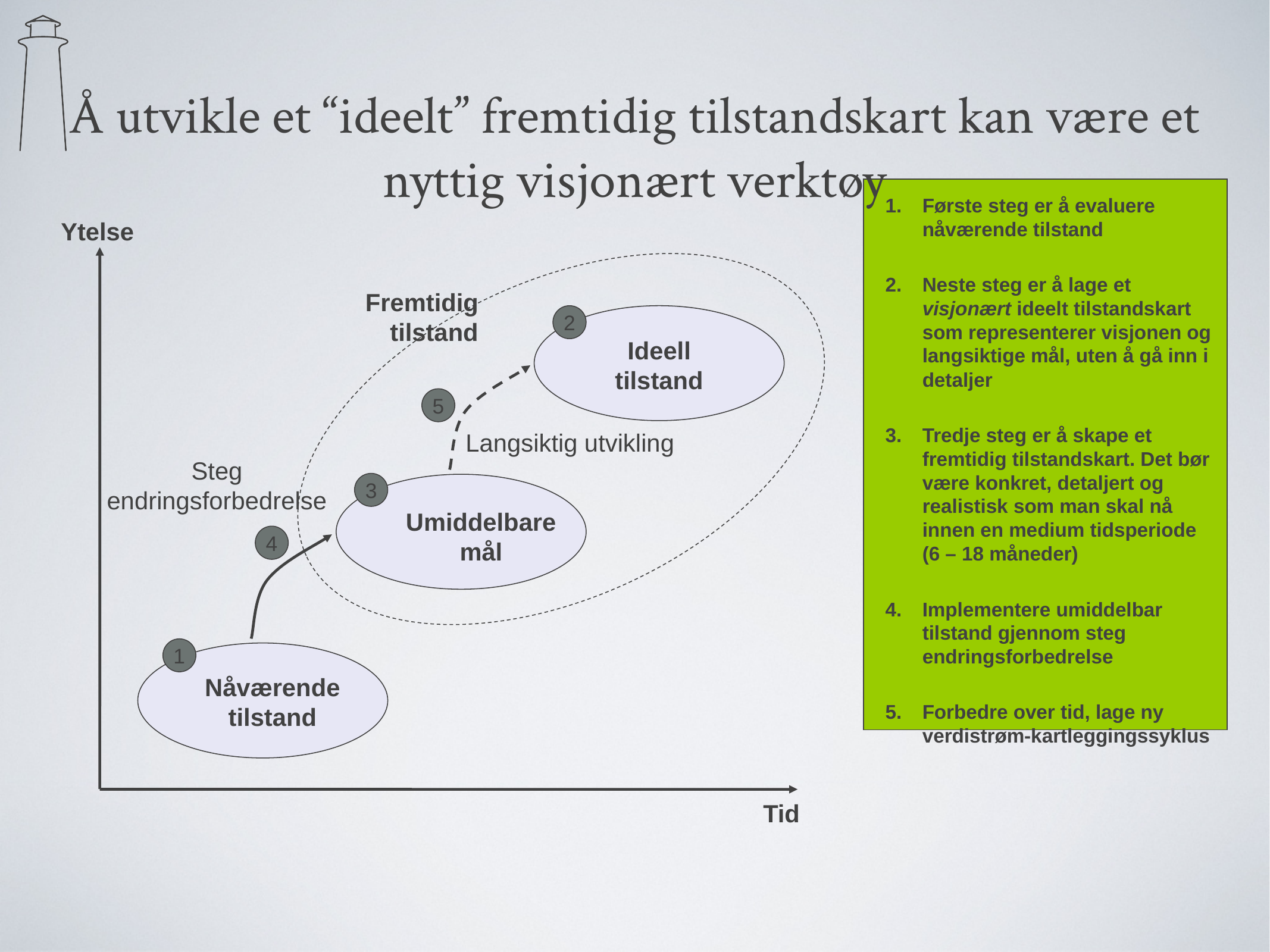

# Å utvikle et “ideelt” fremtidig tilstandskart kan være et nyttig visjonært verktøy

Første steg er å evaluere nåværende tilstand

Neste steg er å lage et visjonært ideelt tilstandskart som representerer visjonen og langsiktige mål, uten å gå inn i detaljer

Tredje steg er å skape et fremtidig tilstandskart. Det bør være konkret, detaljert og realistisk som man skal nå innen en medium tidsperiode
	(6 – 18 måneder)

Implementere umiddelbar tilstand gjennom steg endringsforbedrelse

Forbedre over tid, lage ny verdistrøm-kartleggingssyklus
Ytelse

Fremtidig tilstand

2
Ideell tilstand

5
Langsiktig utvikling
Steg endringsforbedrelse

3

Umiddelbare mål
4

1

Nåværende tilstand

Tid